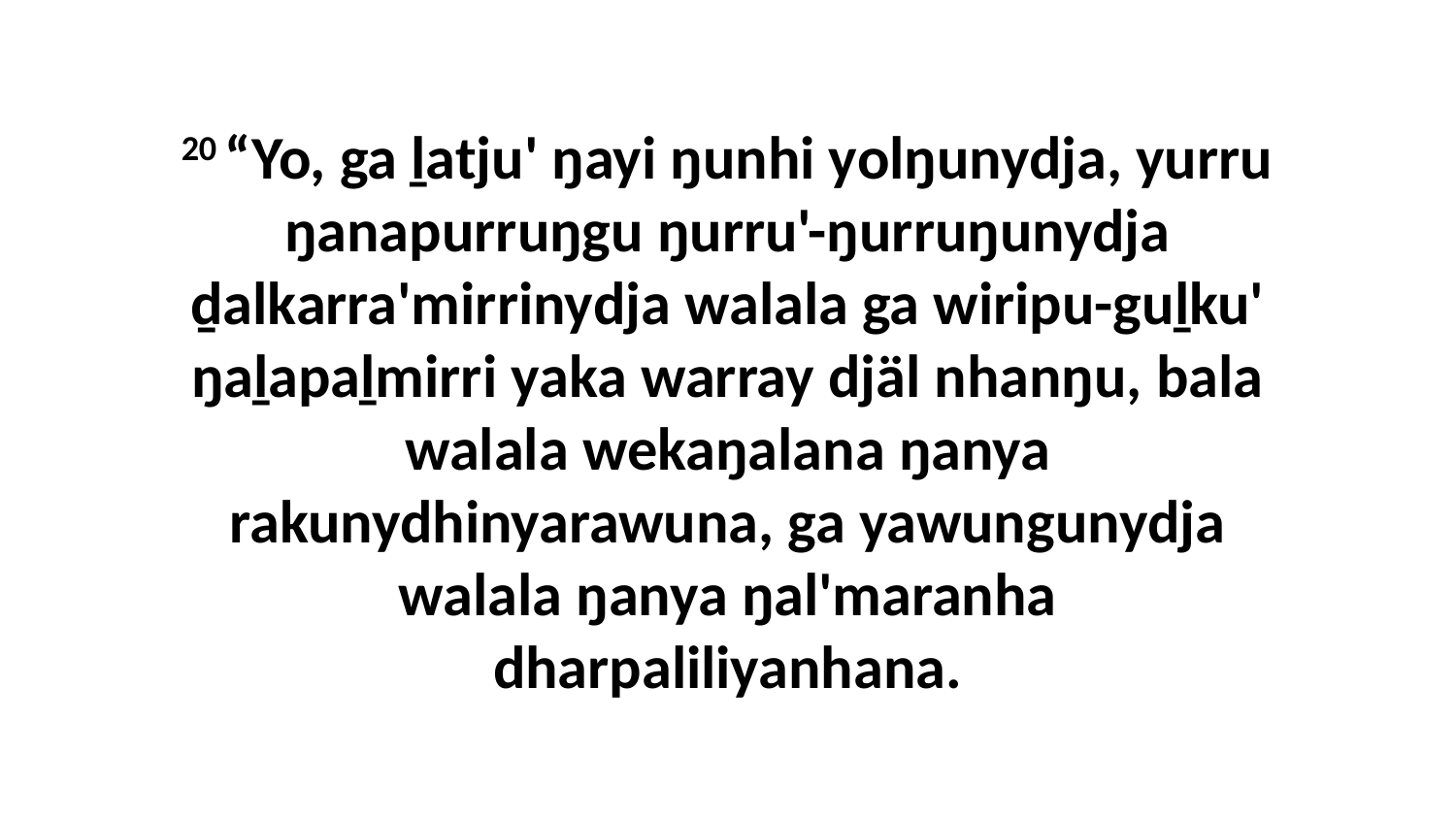

20 “Yo, ga ḻatju' ŋayi ŋunhi yolŋunydja, yurru ŋanapurruŋgu ŋurru'-ŋurruŋunydja ḏalkarra'mirrinydja walala ga wiripu-guḻku' ŋaḻapaḻmirri yaka warray djäl nhanŋu, bala walala wekaŋalana ŋanya rakunydhinyarawuna, ga yawungunydja walala ŋanya ŋal'maranha dharpaliliyanhana.